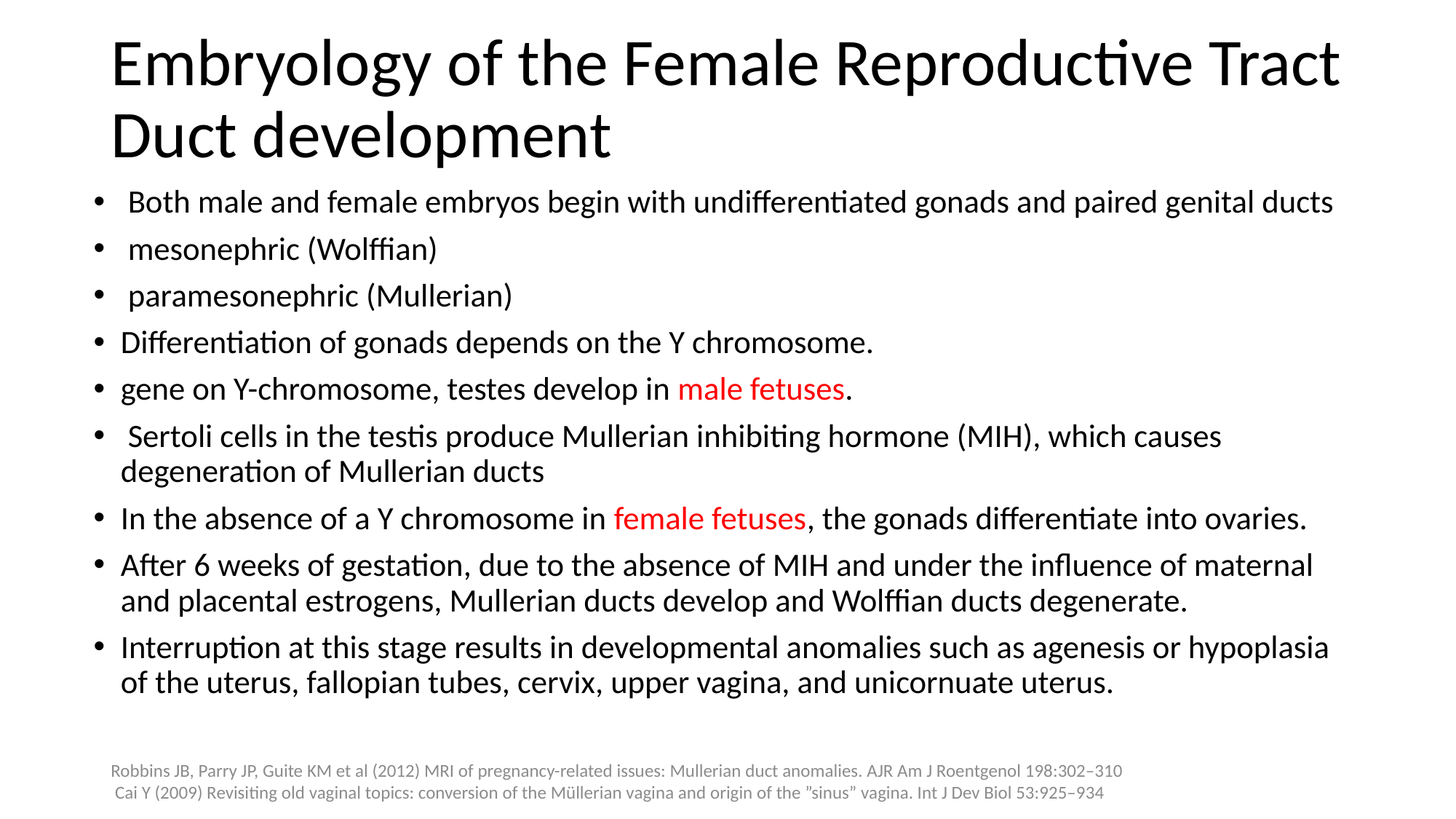

# Embryology of the Female Reproductive Tract Duct development
 Both male and female embryos begin with undifferentiated gonads and paired genital ducts
 mesonephric (Wolffian)
 paramesonephric (Mullerian)
Differentiation of gonads depends on the Y chromosome.
gene on Y-chromosome, testes develop in male fetuses.
 Sertoli cells in the testis produce Mullerian inhibiting hormone (MIH), which causes degeneration of Mullerian ducts
In the absence of a Y chromosome in female fetuses, the gonads differentiate into ovaries.
After 6 weeks of gestation, due to the absence of MIH and under the influence of maternal and placental estrogens, Mullerian ducts develop and Wolffian ducts degenerate.
Interruption at this stage results in developmental anomalies such as agenesis or hypoplasia of the uterus, fallopian tubes, cervix, upper vagina, and unicornuate uterus.
Robbins JB, Parry JP, Guite KM et al (2012) MRI of pregnancy-related issues: Mullerian duct anomalies. AJR Am J Roentgenol 198:302–310
 Cai Y (2009) Revisiting old vaginal topics: conversion of the Müllerian vagina and origin of the ”sinus” vagina. Int J Dev Biol 53:925–934